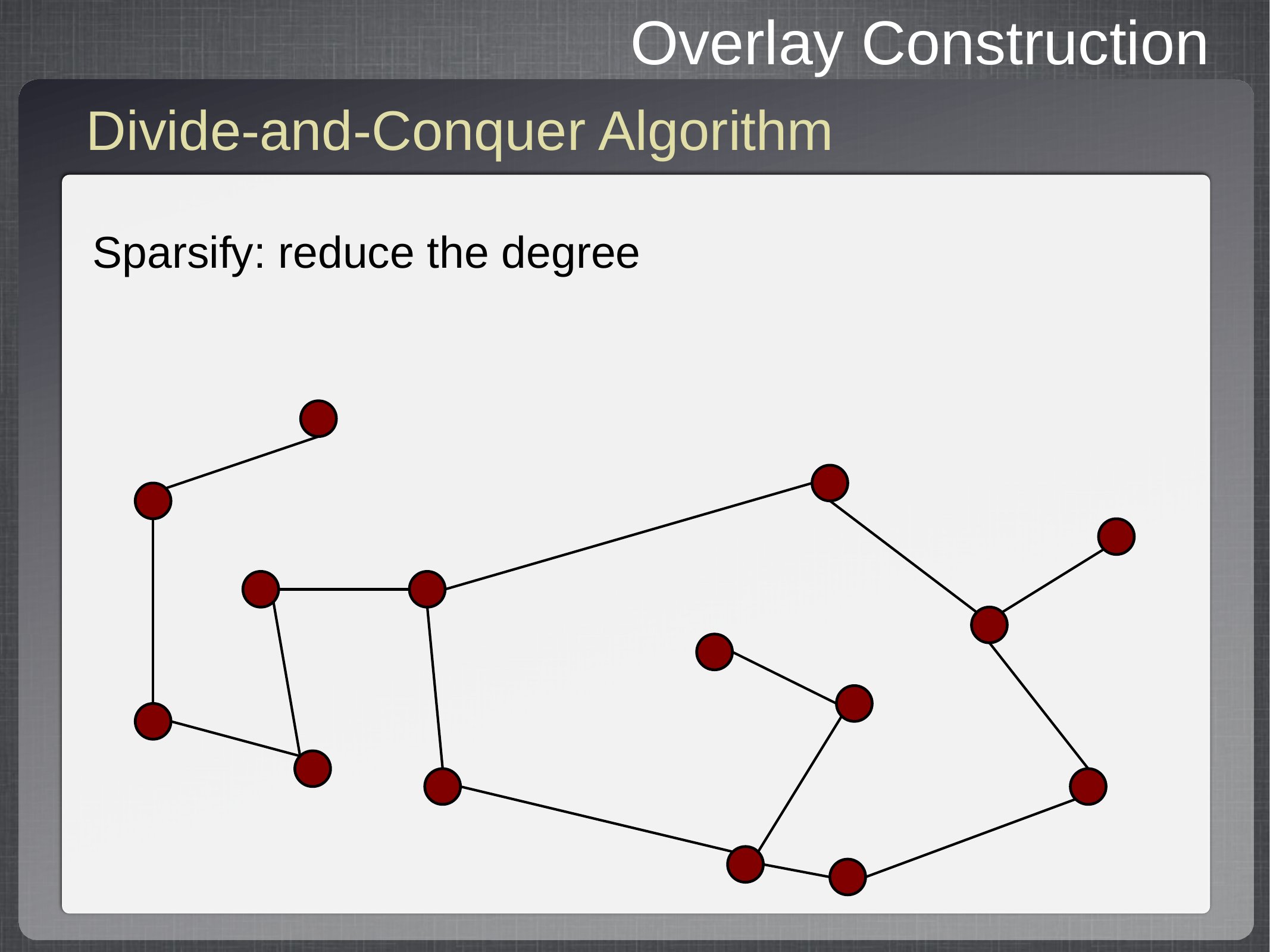

Overlay Construction
Divide-and-Conquer Algorithm
Sparsify: reduce the degree